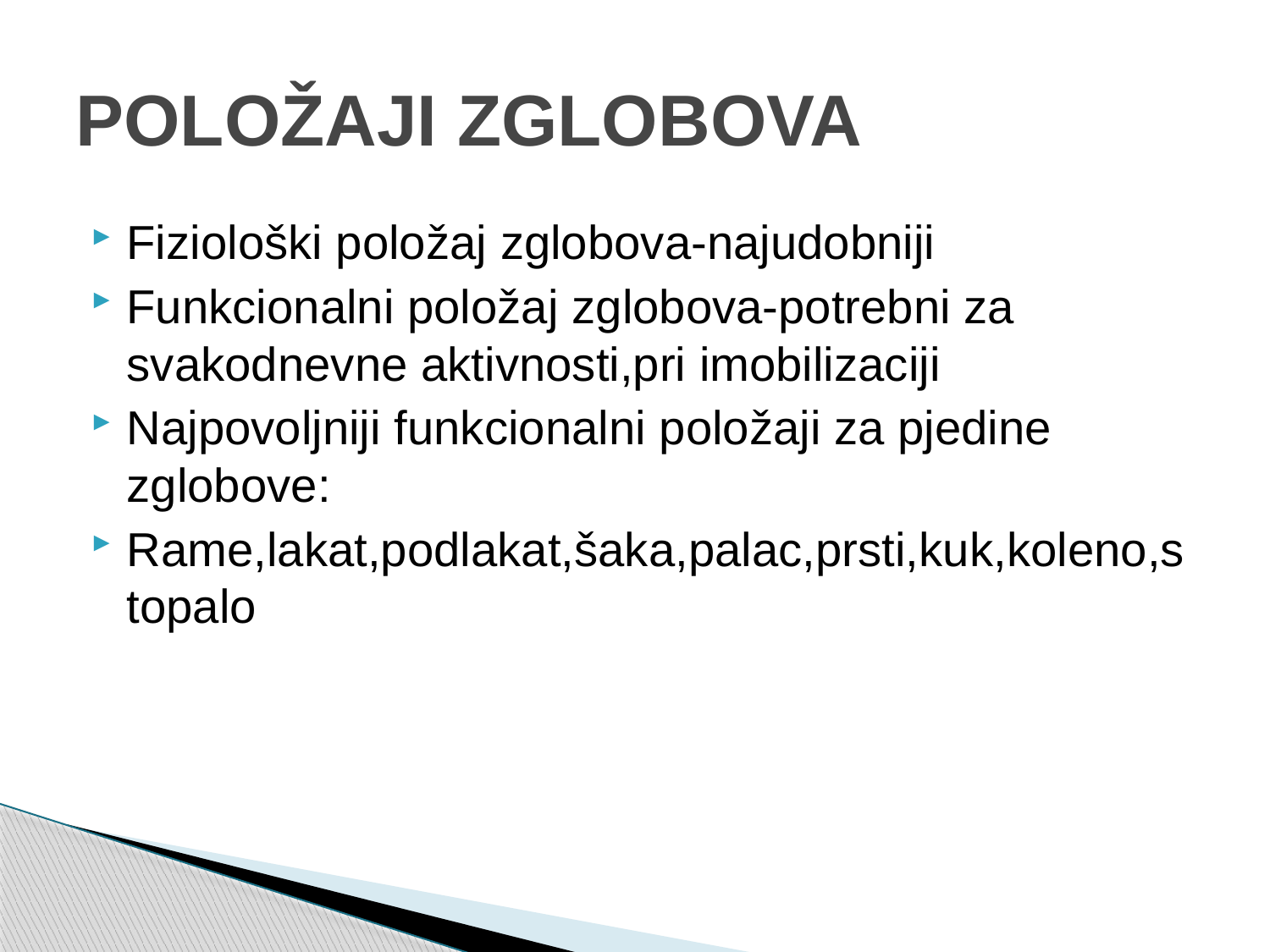

# POLOŽAJI ZGLOBOVA
Fiziološki položaj zglobova-najudobniji
Funkcionalni položaj zglobova-potrebni za svakodnevne aktivnosti,pri imobilizaciji
Najpovoljniji funkcionalni položaji za pjedine zglobove:
Rame,lakat,podlakat,šaka,palac,prsti,kuk,koleno,stopalo